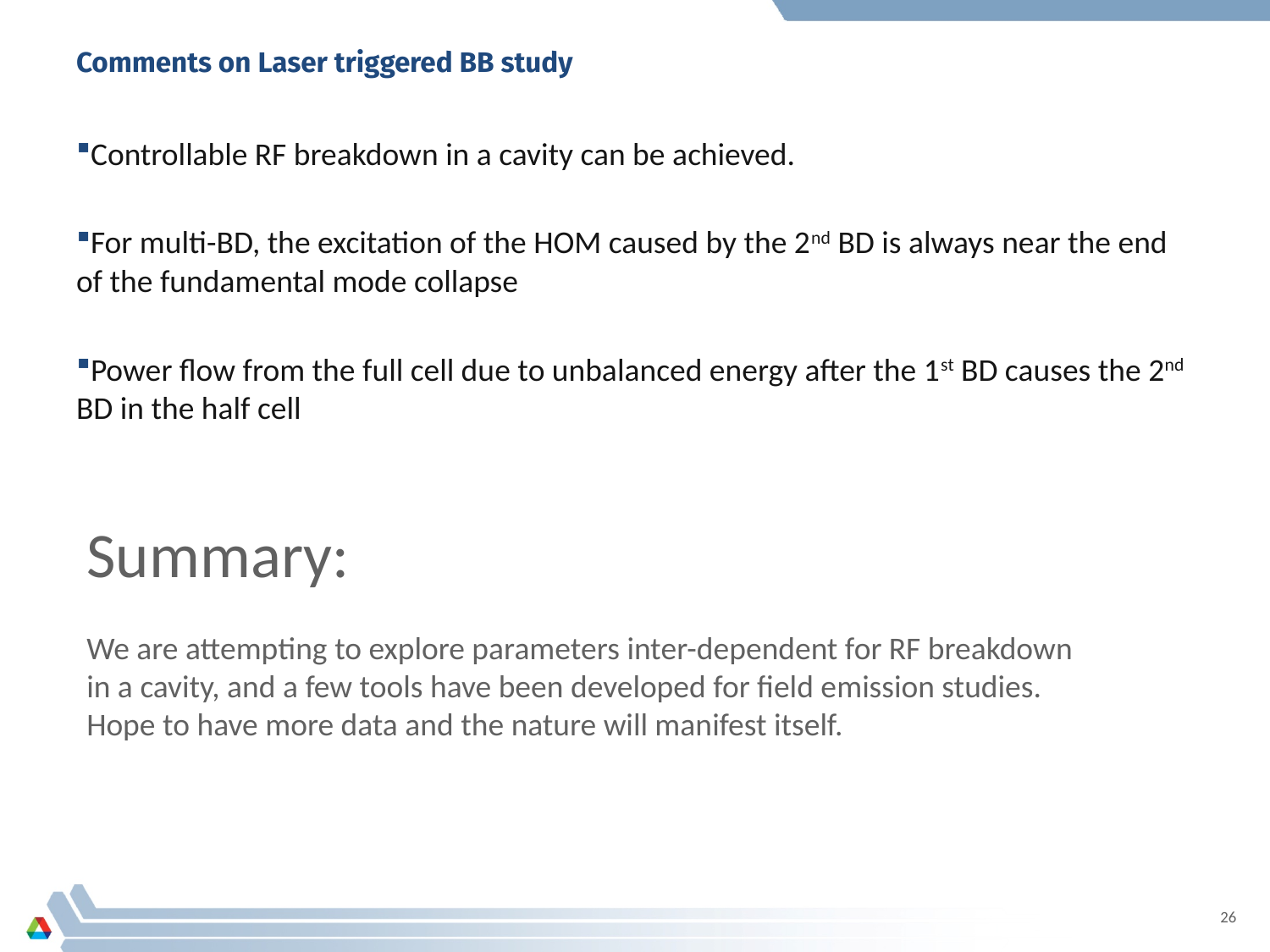

# Comments on Laser triggered BB study
Controllable RF breakdown in a cavity can be achieved.

For multi-BD, the excitation of the HOM caused by the 2nd BD is always near the end of the fundamental mode collapse

Power flow from the full cell due to unbalanced energy after the 1st BD causes the 2nd BD in the half cell
Summary:

We are attempting to explore parameters inter-dependent for RF breakdown in a cavity, and a few tools have been developed for field emission studies.  Hope to have more data and the nature will manifest itself.
26